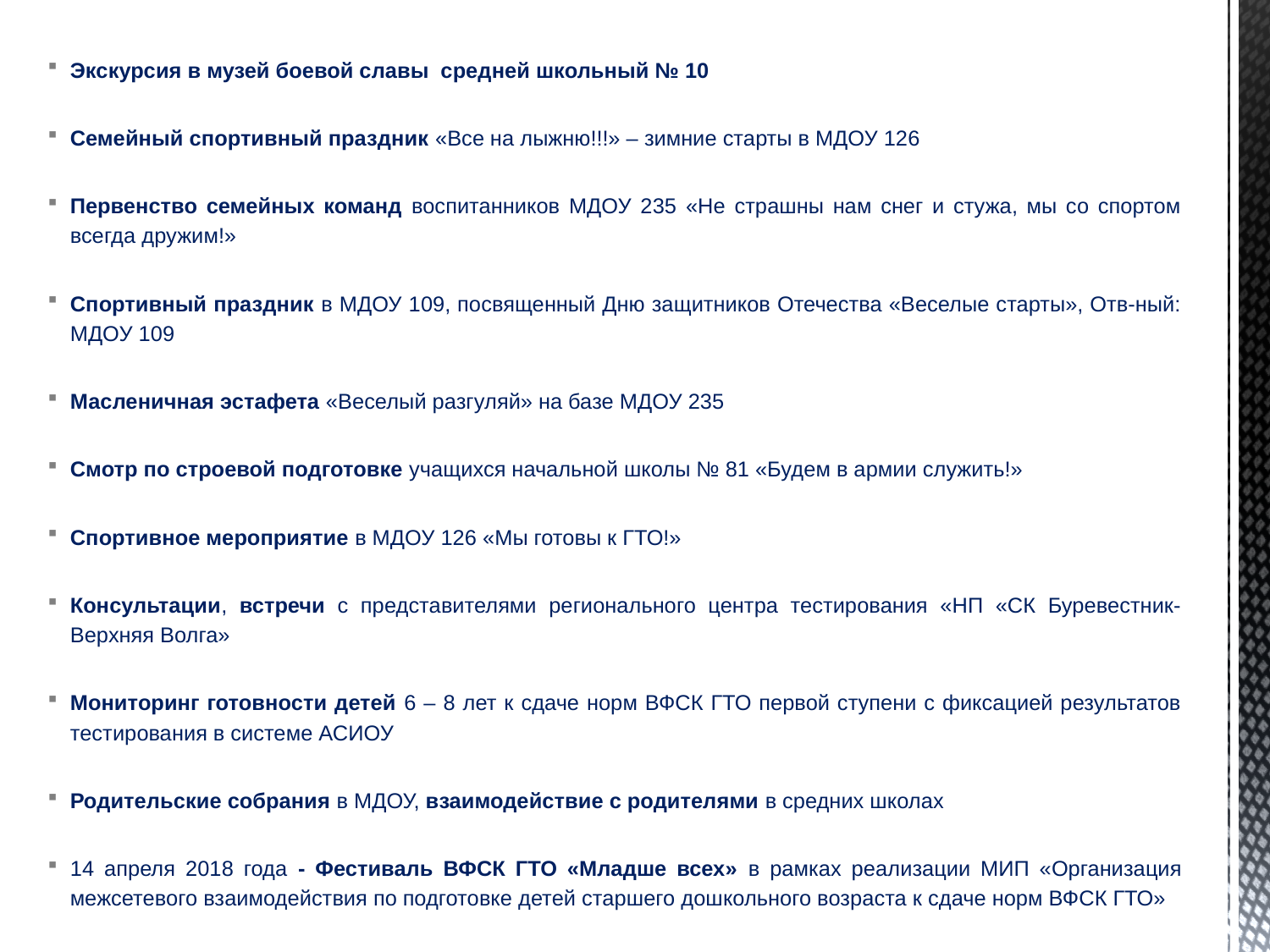

Экскурсия в музей боевой славы  средней школьный № 10

Семейный спортивный праздник «Все на лыжню!!!» – зимние старты в МДОУ 126

Первенство семейных команд воспитанников МДОУ 235 «Не страшны нам снег и стужа, мы со спортом всегда дружим!»

Спортивный праздник в МДОУ 109, посвященный Дню защитников Отечества «Веселые старты», Отв-ный: МДОУ 109

Масленичная эстафета «Веселый разгуляй» на базе МДОУ 235

Смотр по строевой подготовке учащихся начальной школы № 81 «Будем в армии служить!»

Спортивное мероприятие в МДОУ 126 «Мы готовы к ГТО!»

Консультации, встречи с представителями регионального центра тестирования «НП «СК Буревестник-Верхняя Волга»

Мониторинг готовности детей 6 – 8 лет к сдаче норм ВФСК ГТО первой ступени с фиксацией результатов тестирования в системе АСИОУ

Родительские собрания в МДОУ, взаимодействие с родителями в средних школах

14 апреля 2018 года - Фестиваль ВФСК ГТО «Младше всех» в рамках реализации МИП «Организация межсетевого взаимодействия по подготовке детей старшего дошкольного возраста к сдаче норм ВФСК ГТО»